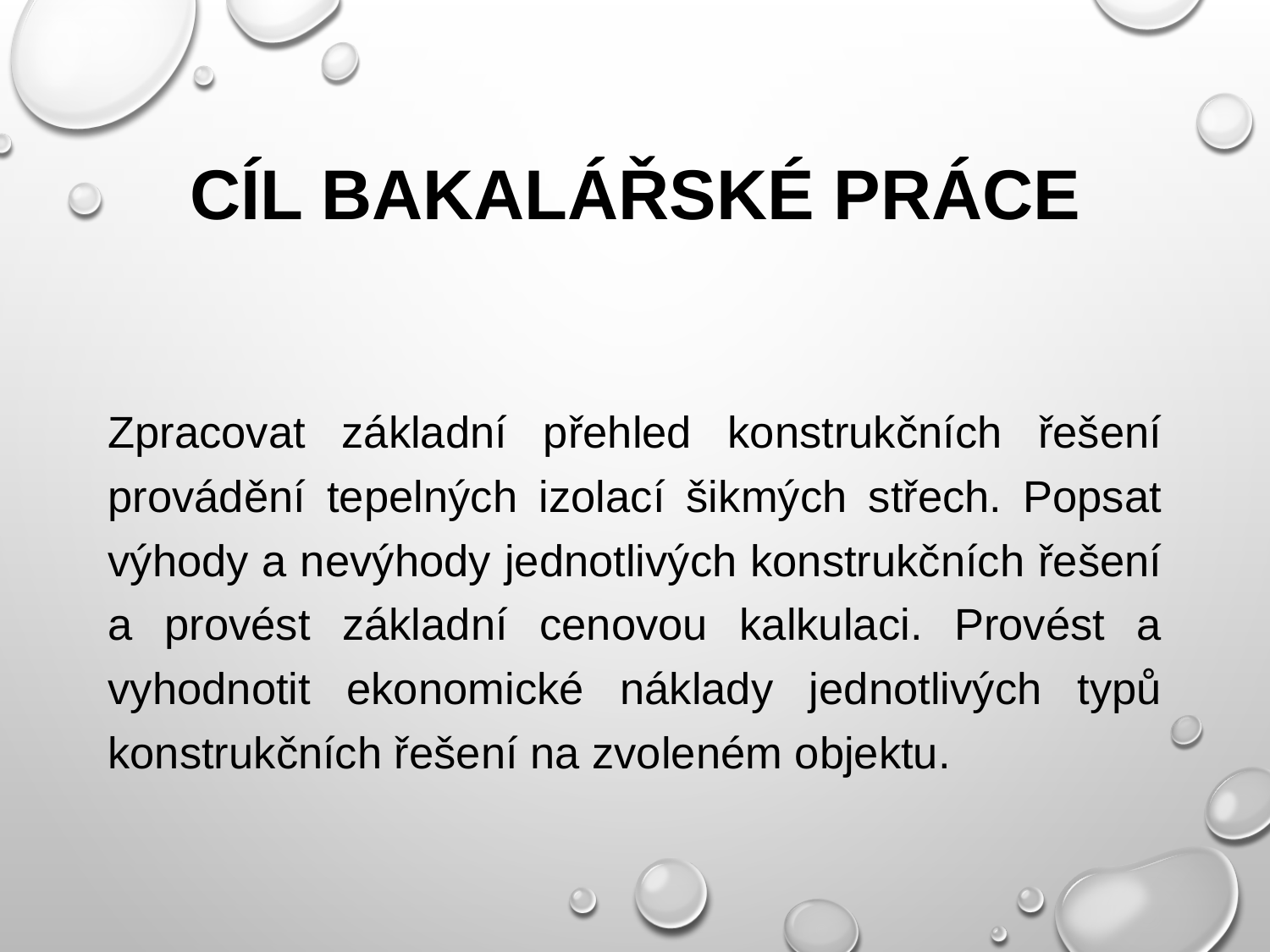

# Cíl bakalářské práce

Zpracovat základní přehled konstrukčních řešení provádění tepelných izolací šikmých střech. Popsat výhody a nevýhody jednotlivých konstrukčních řešení a provést základní cenovou kalkulaci. Provést a vyhodnotit ekonomické náklady jednotlivých typů konstrukčních řešení na zvoleném objektu.